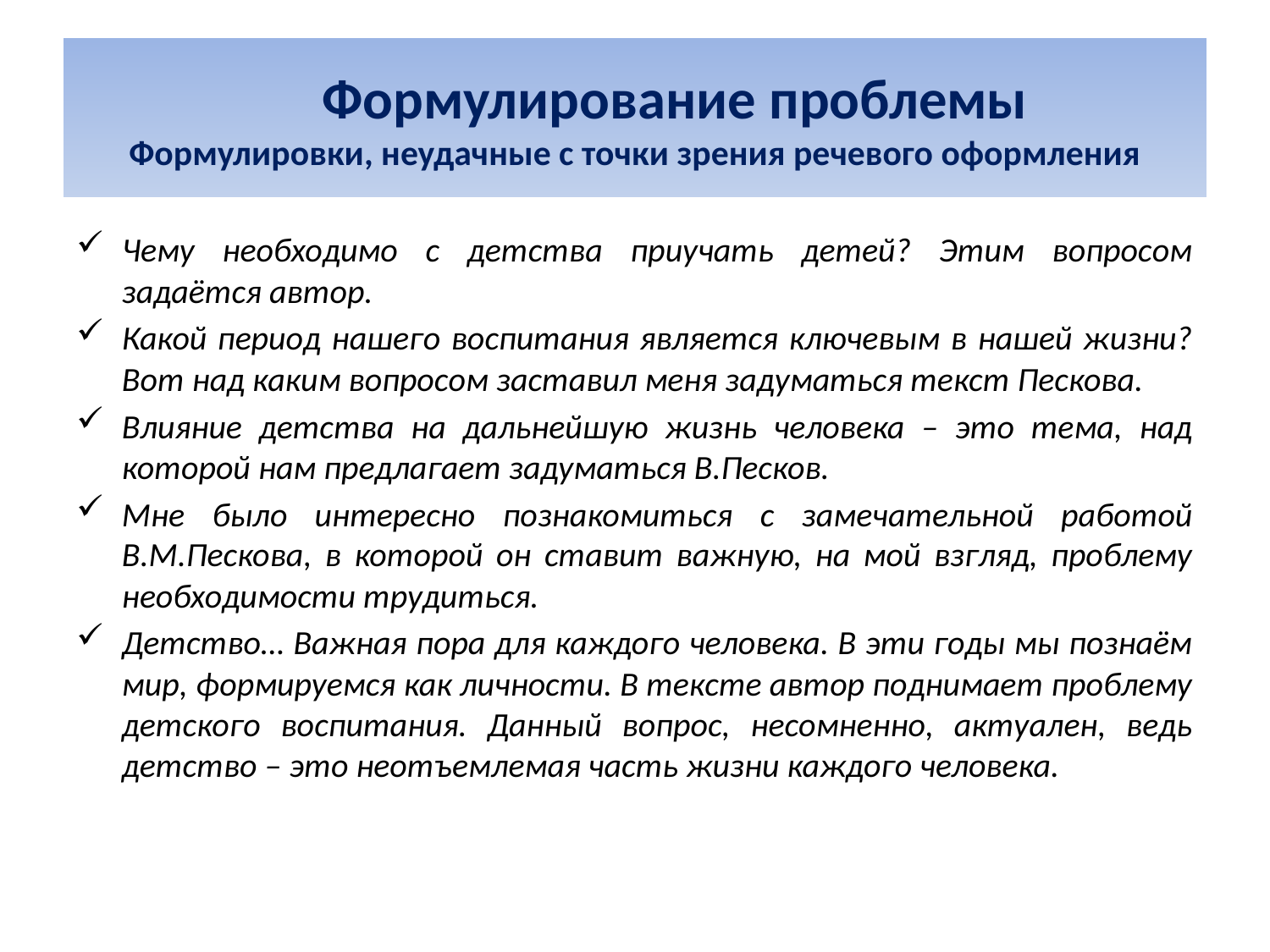

# Формулирование проблемы Формулировки, неудачные с точки зрения речевого оформления
Чему необходимо с детства приучать детей? Этим вопросом задаётся автор.
Какой период нашего воспитания является ключевым в нашей жизни? Вот над каким вопросом заставил меня задуматься текст Пескова.
Влияние детства на дальнейшую жизнь человека – это тема, над которой нам предлагает задуматься В.Песков.
Мне было интересно познакомиться с замечательной работой В.М.Пескова, в которой он ставит важную, на мой взгляд, проблему необходимости трудиться.
Детство… Важная пора для каждого человека. В эти годы мы познаём мир, формируемся как личности. В тексте автор поднимает проблему детского воспитания. Данный вопрос, несомненно, актуален, ведь детство – это неотъемлемая часть жизни каждого человека.